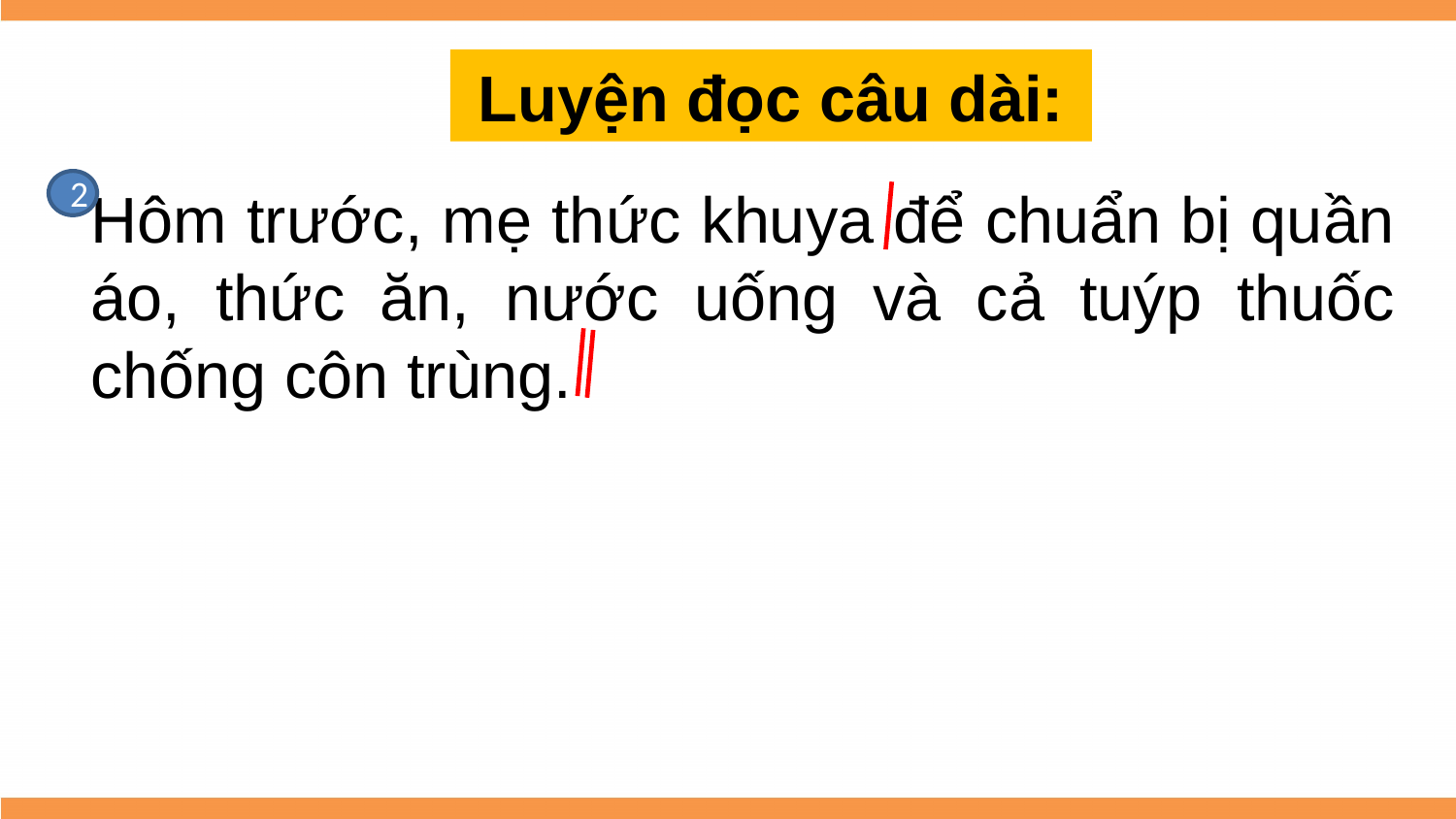

Luyện đọc câu dài:
2
Hôm trước, mẹ thức khuya để chuẩn bị quần áo, thức ăn, nước uống và cả tuýp thuốc chống côn trùng.